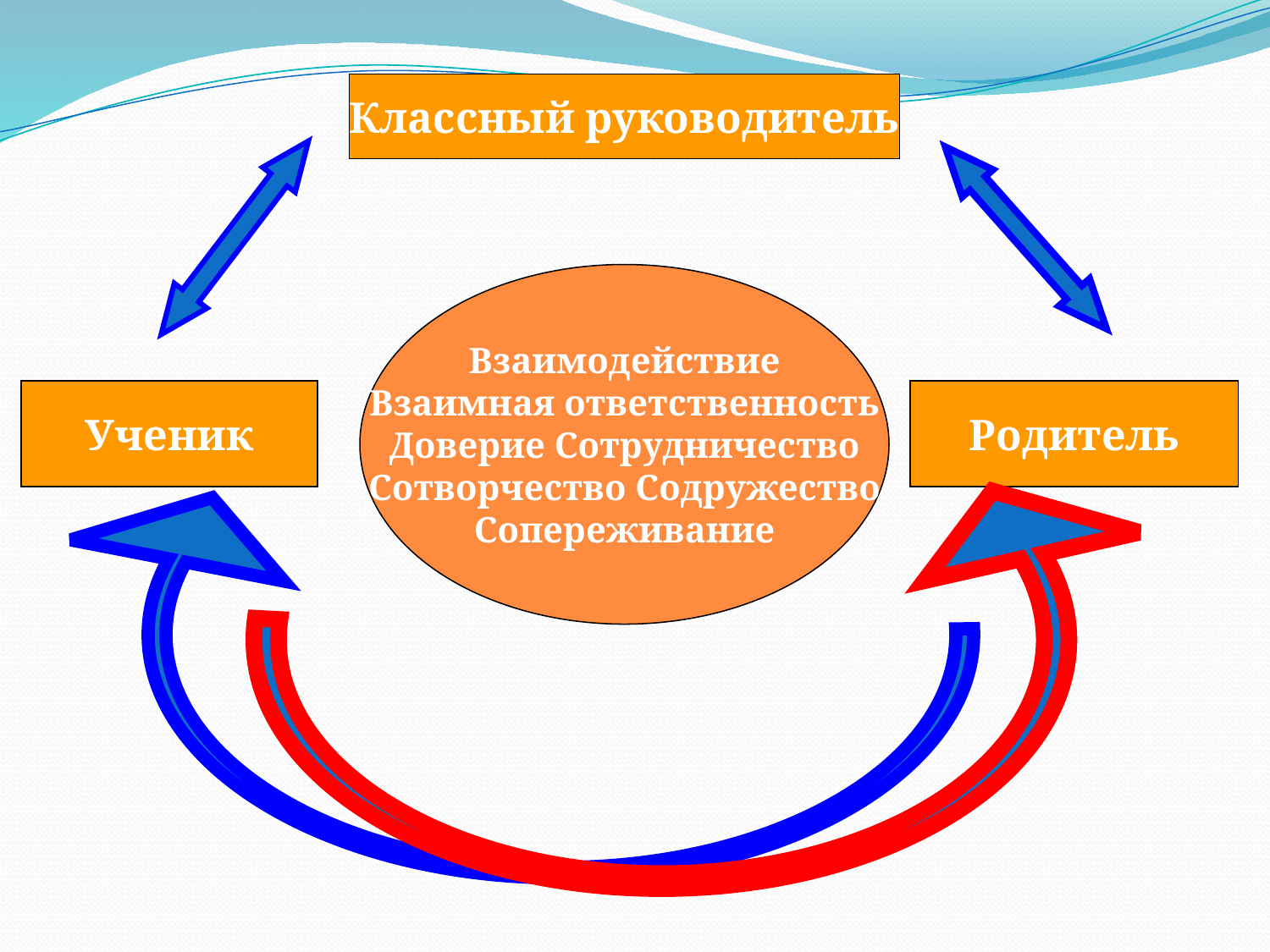

Классный руководитель

Взаимодействие
Взаимная ответственность
Доверие Сотрудничество
Сотворчество Содружество
Сопереживание
Ученик
Родитель